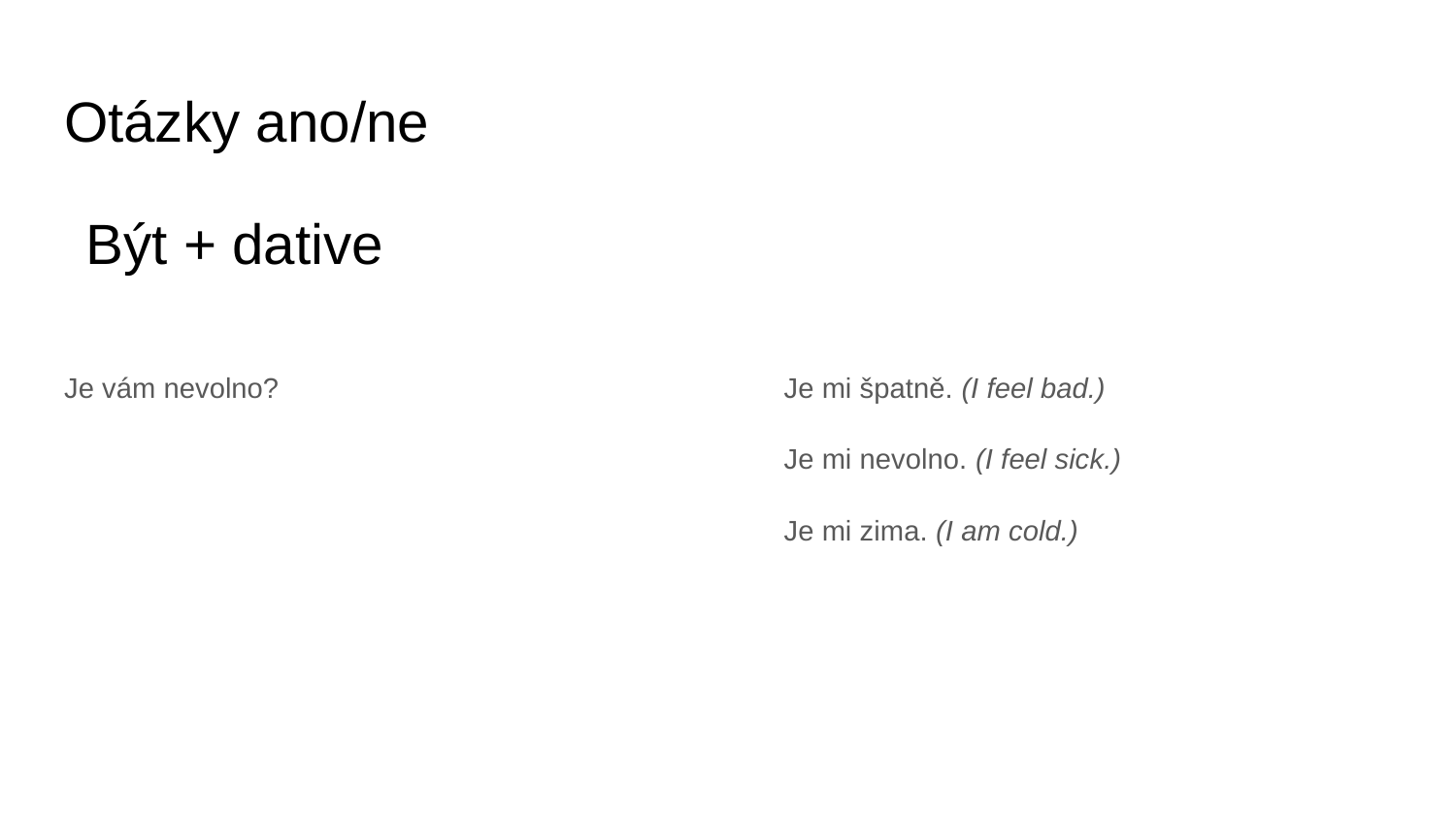

# Otázky ano/ne
Být + dative

Je vám nevolno?

Je mi špatně. (I feel bad.)
Je mi nevolno. (I feel sick.)
Je mi zima. (I am cold.)